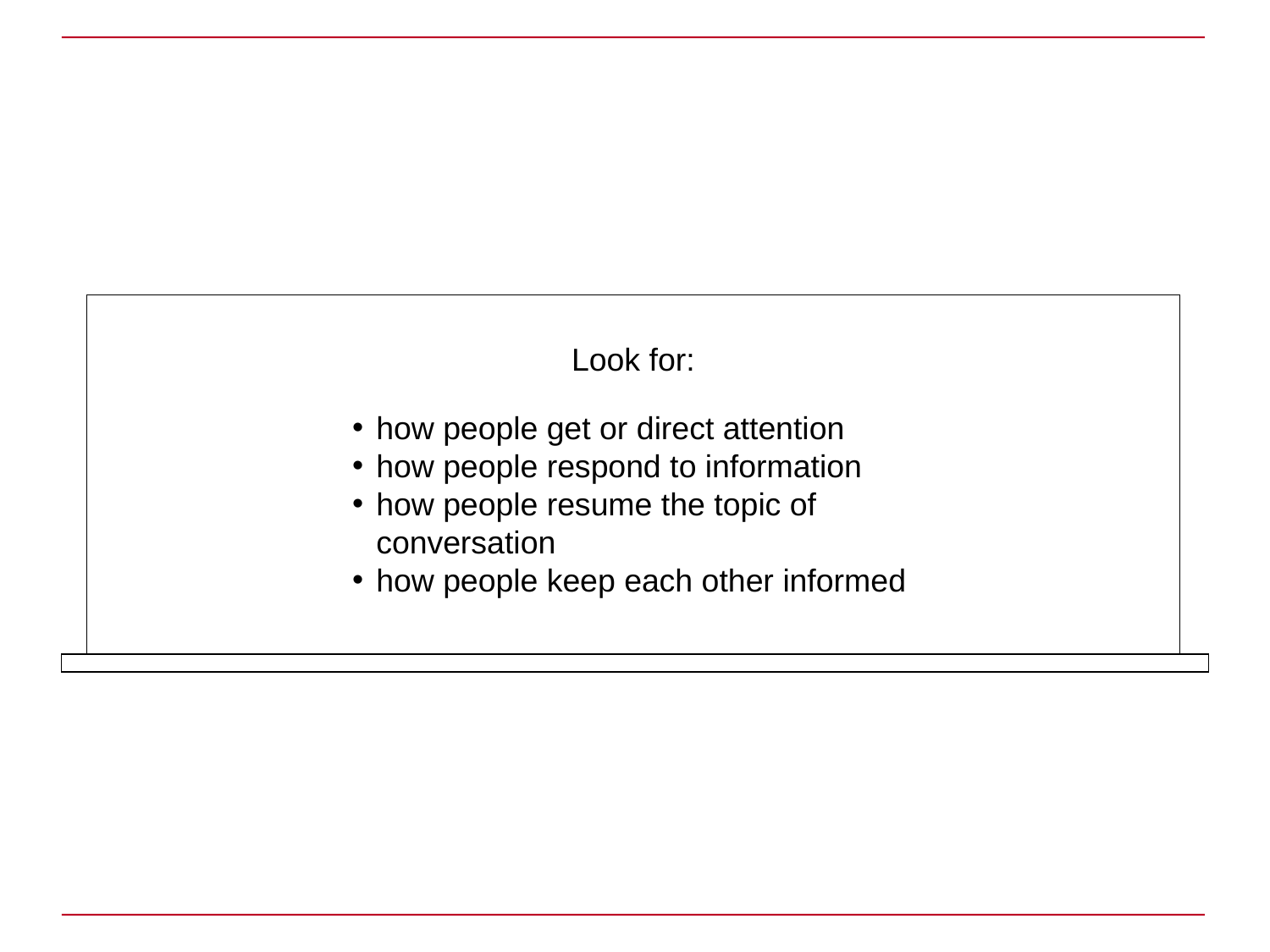

Look for:

how people get or direct attention
how people respond to information
how people resume the topic of conversation
how people keep each other informed